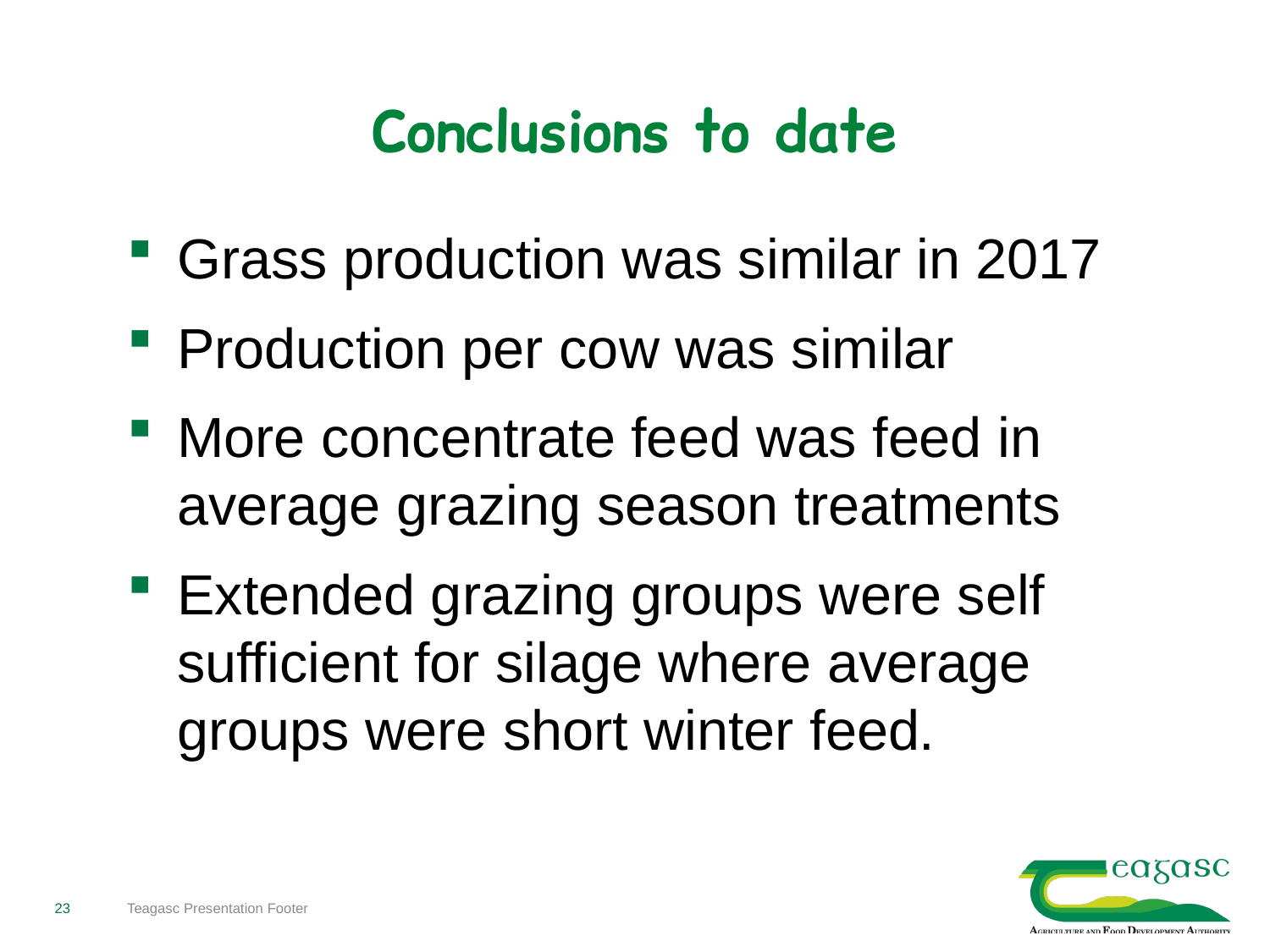

# Conclusions to date
Grass production was similar in 2017
Production per cow was similar
More concentrate feed was feed in average grazing season treatments
Extended grazing groups were self sufficient for silage where average groups were short winter feed.
23
Teagasc Presentation Footer